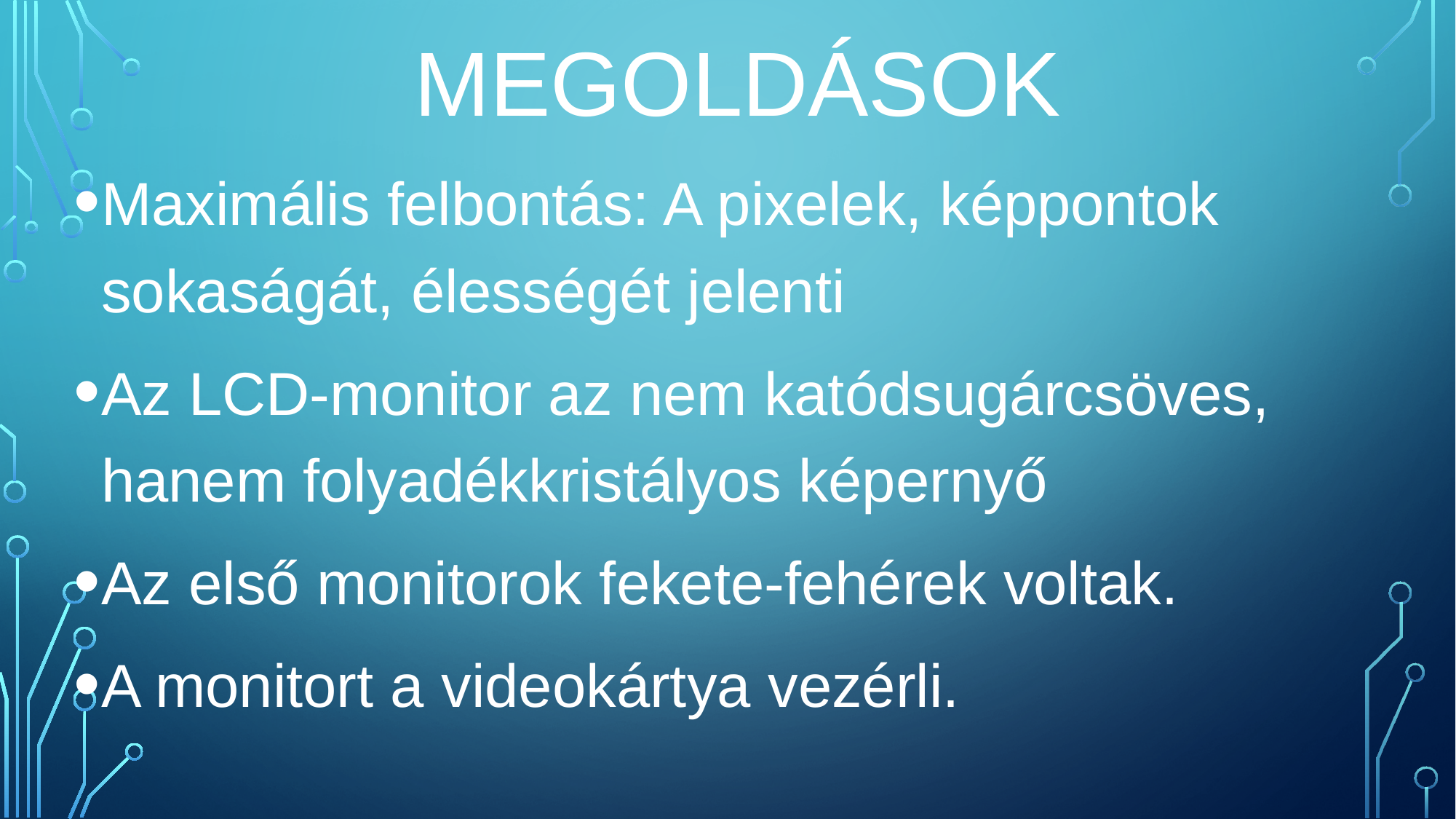

MEGOLDÁSOK
Maximális felbontás: A pixelek, képpontok sokaságát, élességét jelenti
Az LCD-monitor az nem katódsugárcsöves, hanem folyadékkristályos képernyő
Az első monitorok fekete-fehérek voltak.
A monitort a videokártya vezérli.